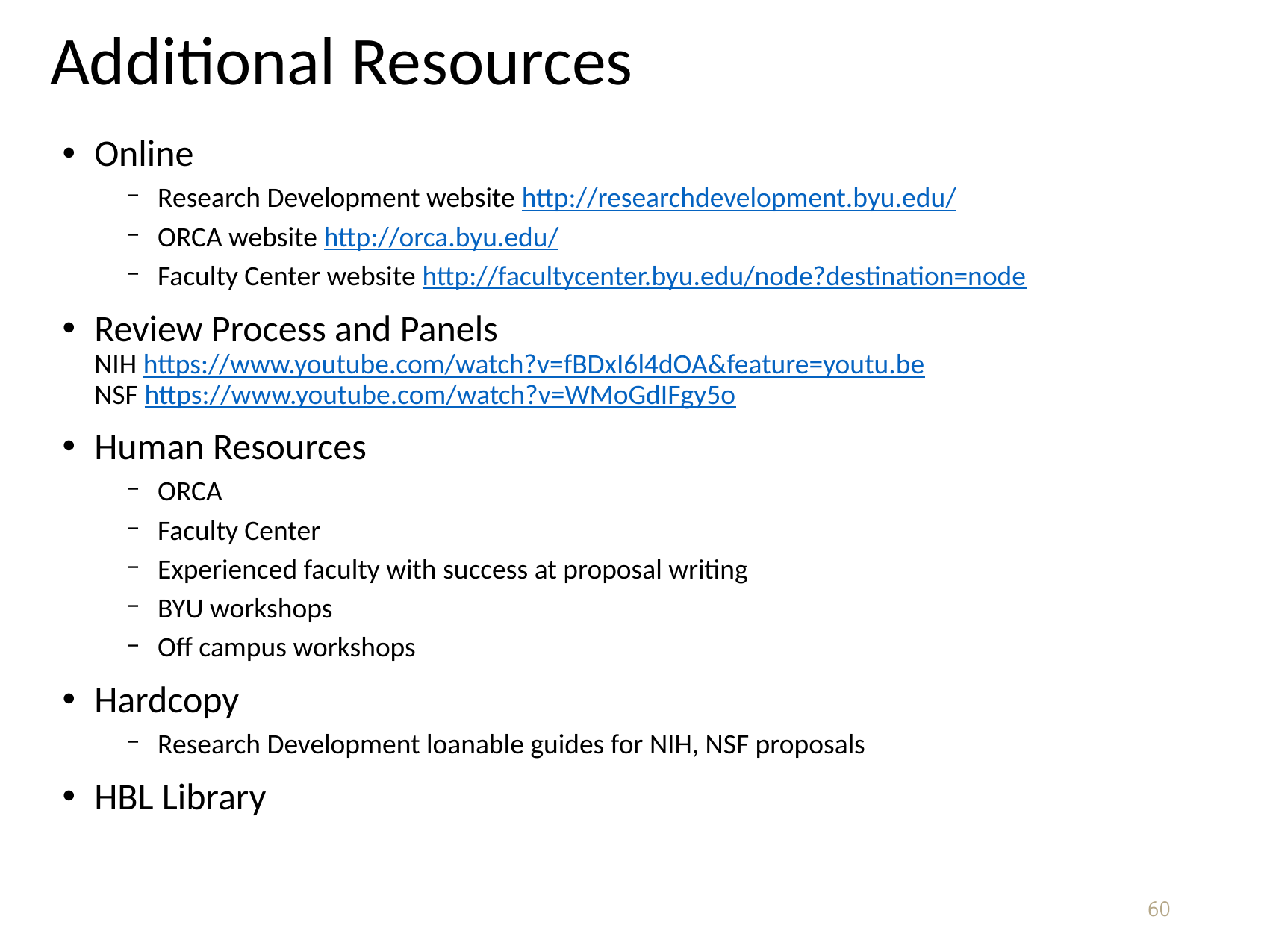

# Additional Resources
Online
Research Development website http://researchdevelopment.byu.edu/
ORCA website http://orca.byu.edu/
Faculty Center website http://facultycenter.byu.edu/node?destination=node
Review Process and Panels
NIH https://www.youtube.com/watch?v=fBDxI6l4dOA&feature=youtu.be
NSF https://www.youtube.com/watch?v=WMoGdIFgy5o
Human Resources
ORCA
Faculty Center
Experienced faculty with success at proposal writing
BYU workshops
Off campus workshops
Hardcopy
Research Development loanable guides for NIH, NSF proposals
HBL Library
60